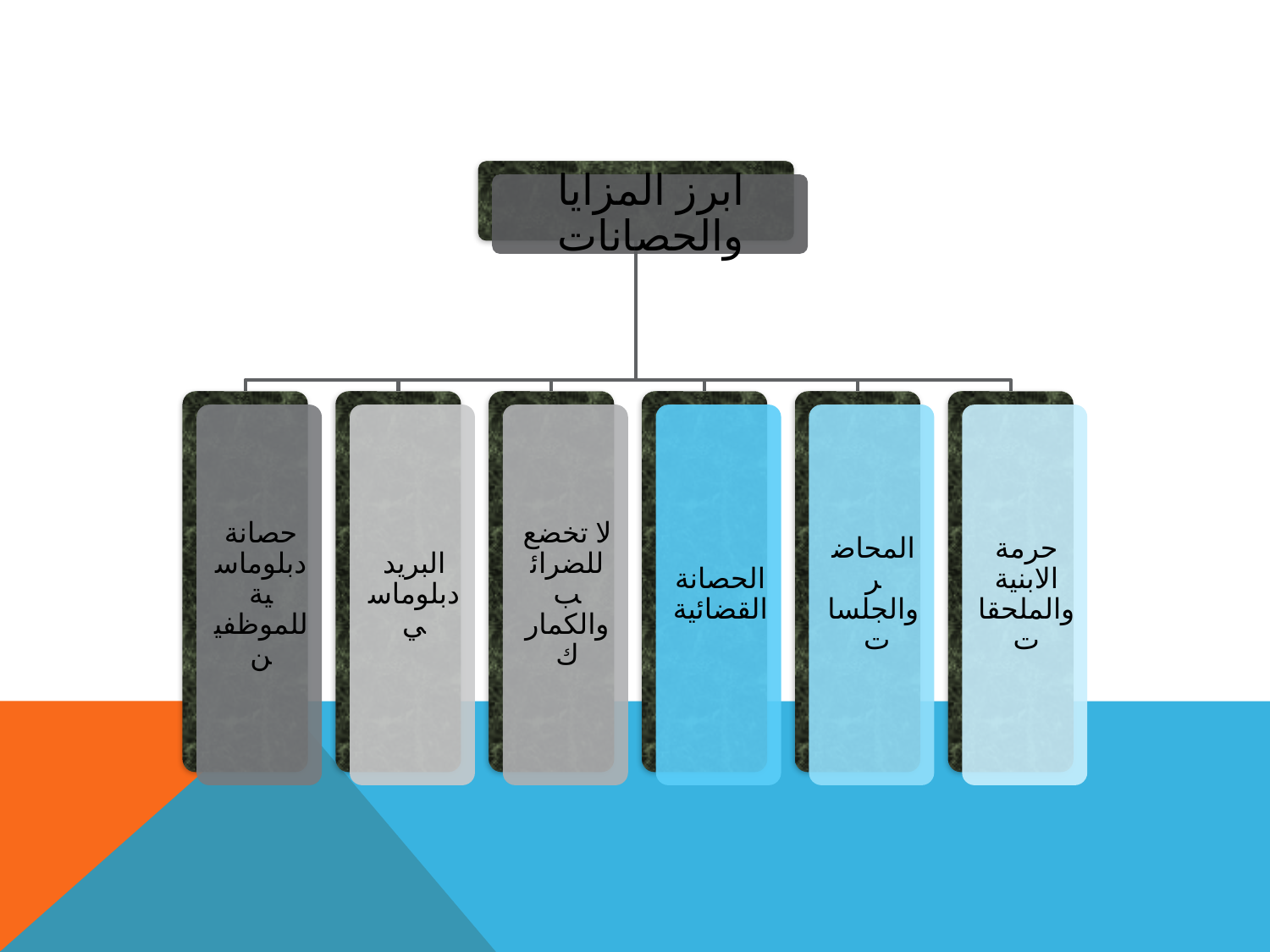

ابرز المزايا والحصانات
حصانة دبلوماسية للموظفين
البريد دبلوماسي
لا تخضع للضرائب والكمارك
الحصانة القضائية
المحاضر والجلسات
حرمة الابنية والملحقات